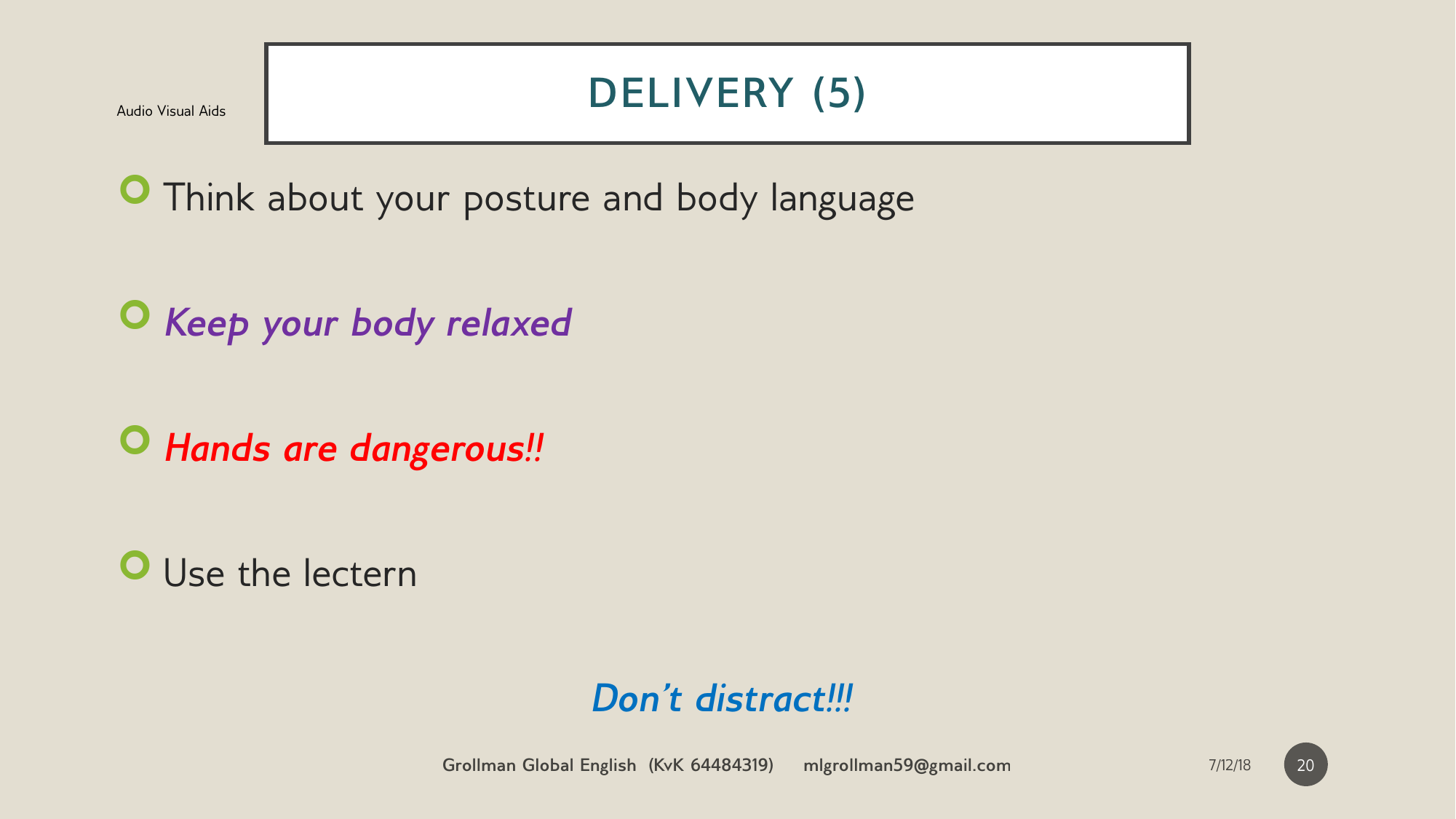

# Delivery (5)
Audio Visual Aids
 Think about your posture and body language

 Keep your body relaxed

 Hands are dangerous!!

 Use the lectern

Don’t distract!!!

20
Grollman Global English  (KvK 64484319)     mlgrollman59@gmail.com
7/12/18